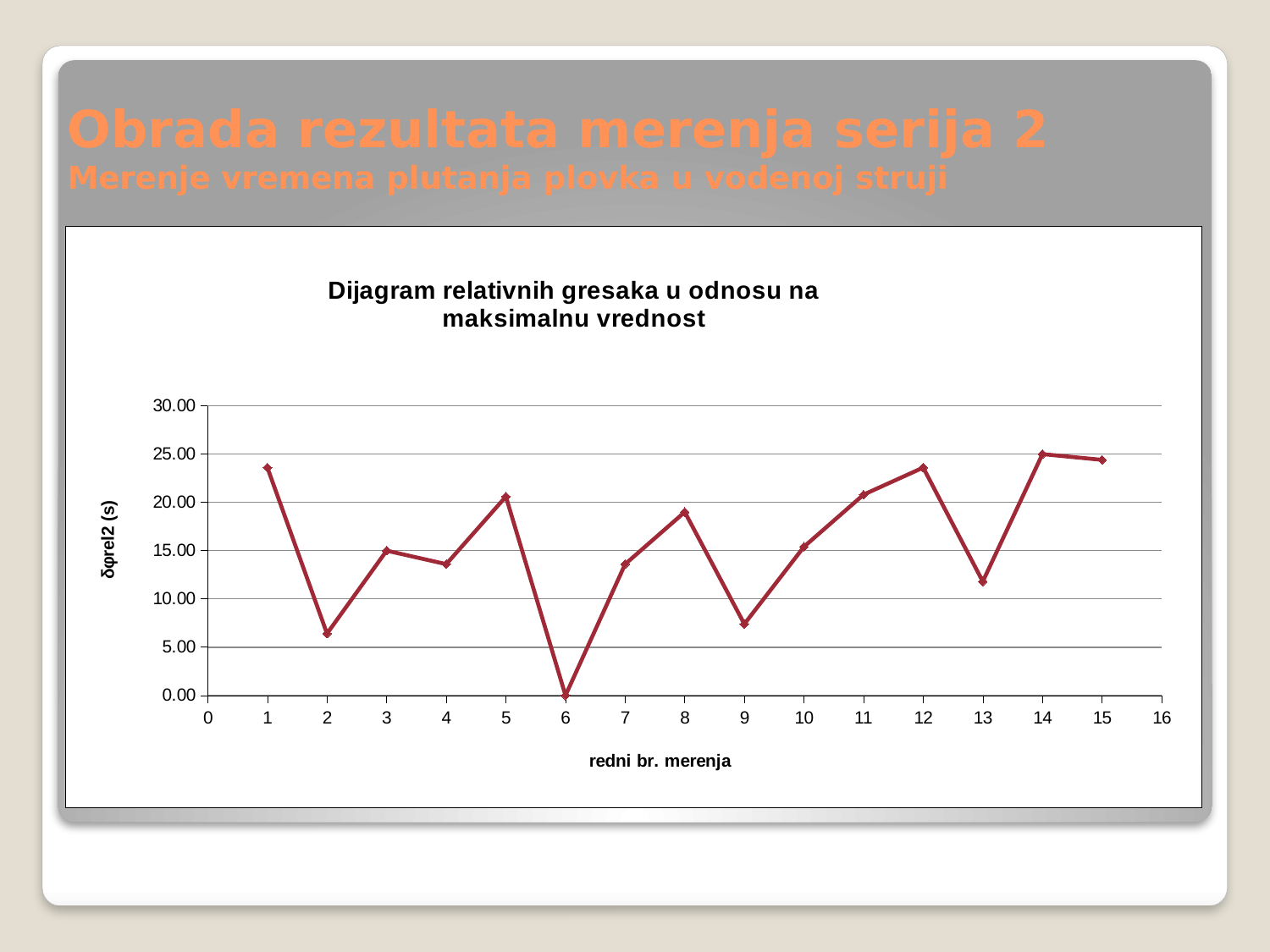

# Obrada rezultata merenja serija 2 Merenje vremena plutanja plovka u vodenoj struji

### Chart: Dijagram relativnih gresaka u odnosu na
maksimalnu vrednost

| Category |  |
|---|---|